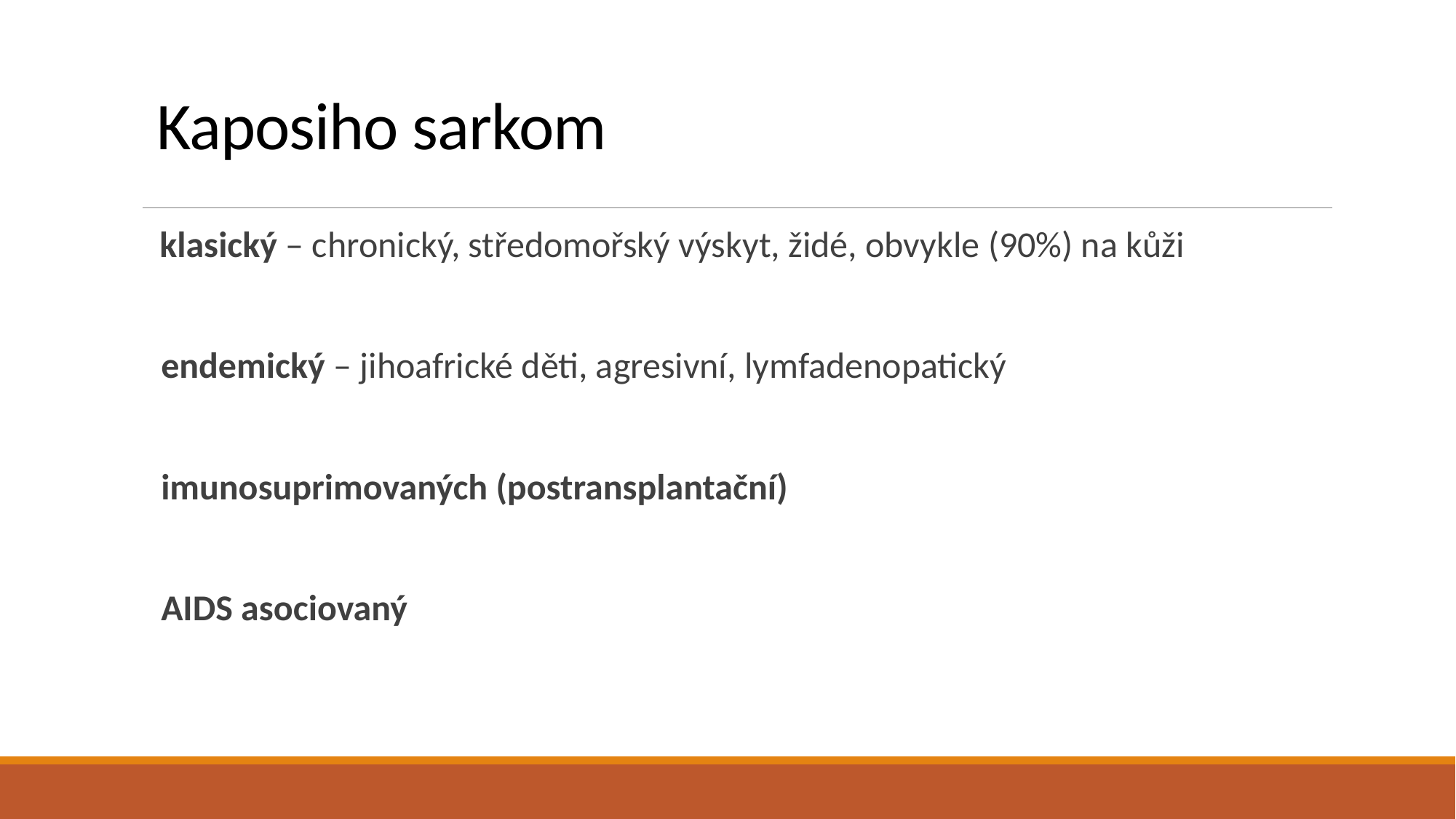

# Kaposiho sarkom
 klasický – chronický, středomořský výskyt, židé, obvykle (90%) na kůži

 endemický – jihoafrické děti, agresivní, lymfadenopatický

 imunosuprimovaných (postransplantační)

 AIDS asociovaný